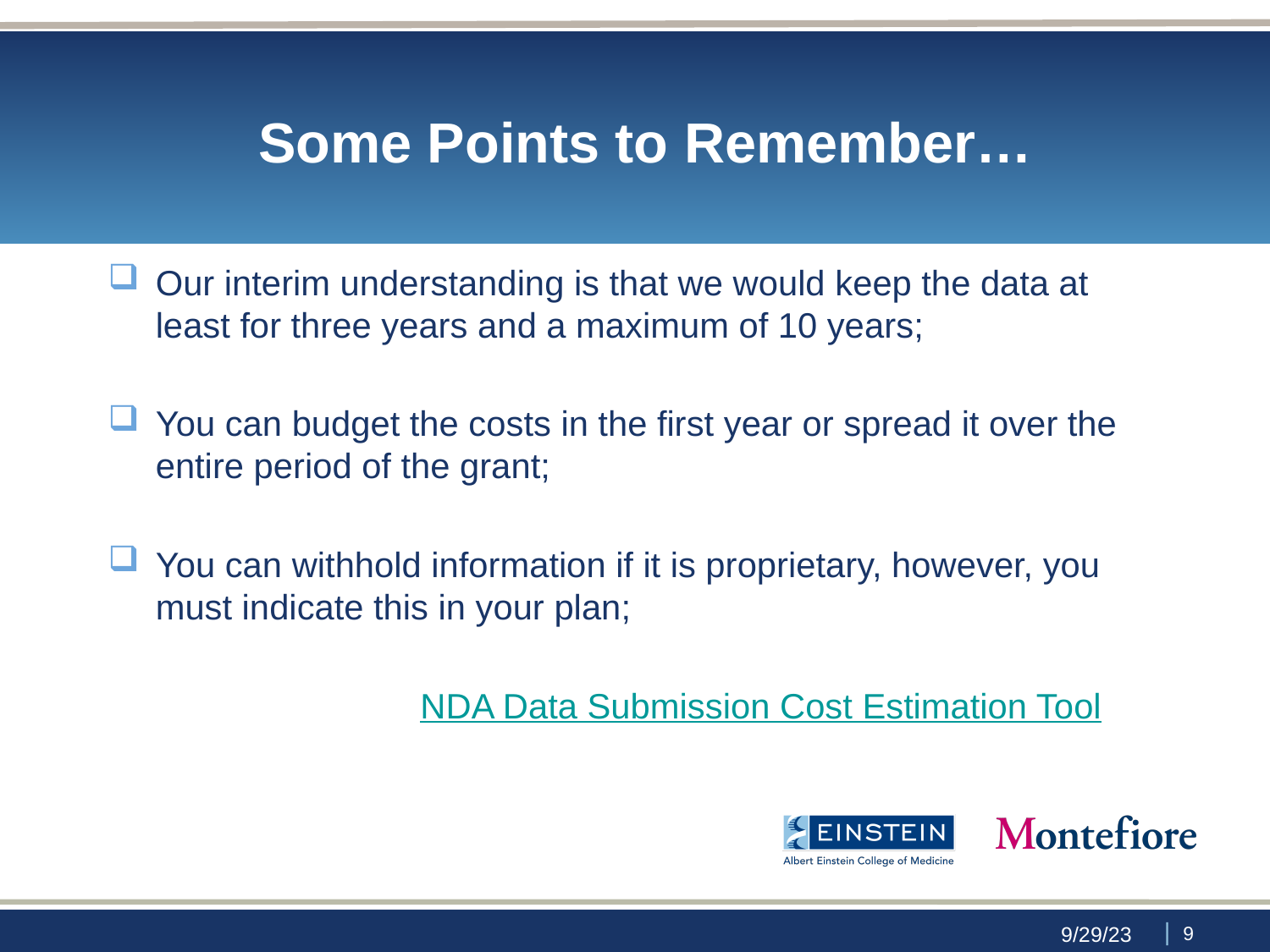

# Some Points to Remember…
Our interim understanding is that we would keep the data at least for three years and a maximum of 10 years;

You can budget the costs in the first year or spread it over the entire period of the grant;

You can withhold information if it is proprietary, however, you must indicate this in your plan;

		      NDA Data Submission Cost Estimation Tool

  |  9
9/29/23